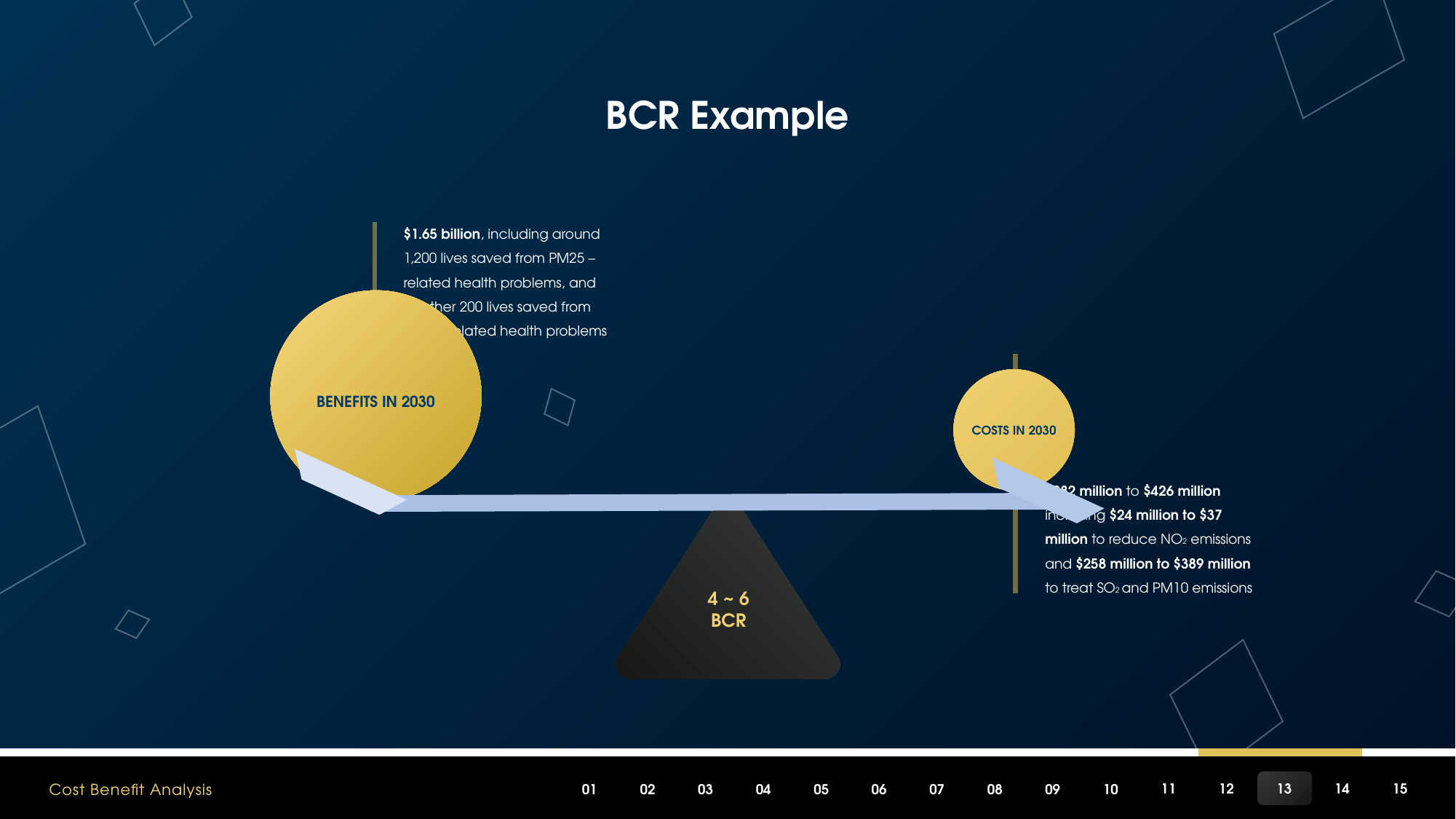

BCR Example
$1.65 billion, including around 1,200 lives saved from PM25 – related health problems, and another 200 lives saved from ozone-related health problems
BENEFITS IN 2030

COSTS IN 2030

$282 million to $426 million including $24 million to $37 million to reduce NO2 emissions and $258 million to $389 million to treat SO2 and PM10 emissions

4 ~ 6
BCR

Cost Benefit Analysis
15
14
13
11
12
10
09
08
05
06
07
04
03
01
02